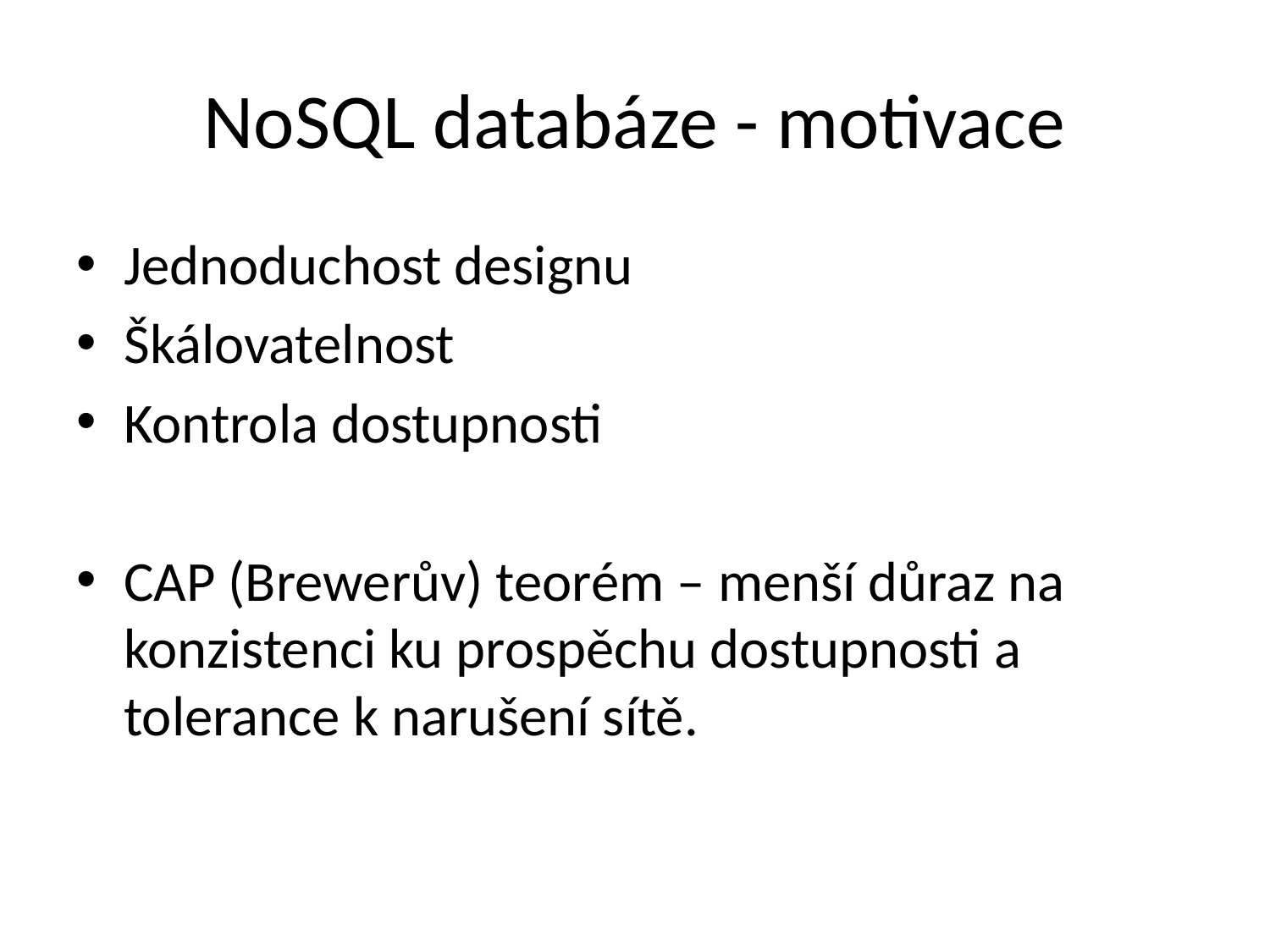

# NoSQL databáze - motivace
Jednoduchost designu
Škálovatelnost
Kontrola dostupnosti

CAP (Brewerův) teorém – menší důraz na konzistenci ku prospěchu dostupnosti a tolerance k narušení sítě.